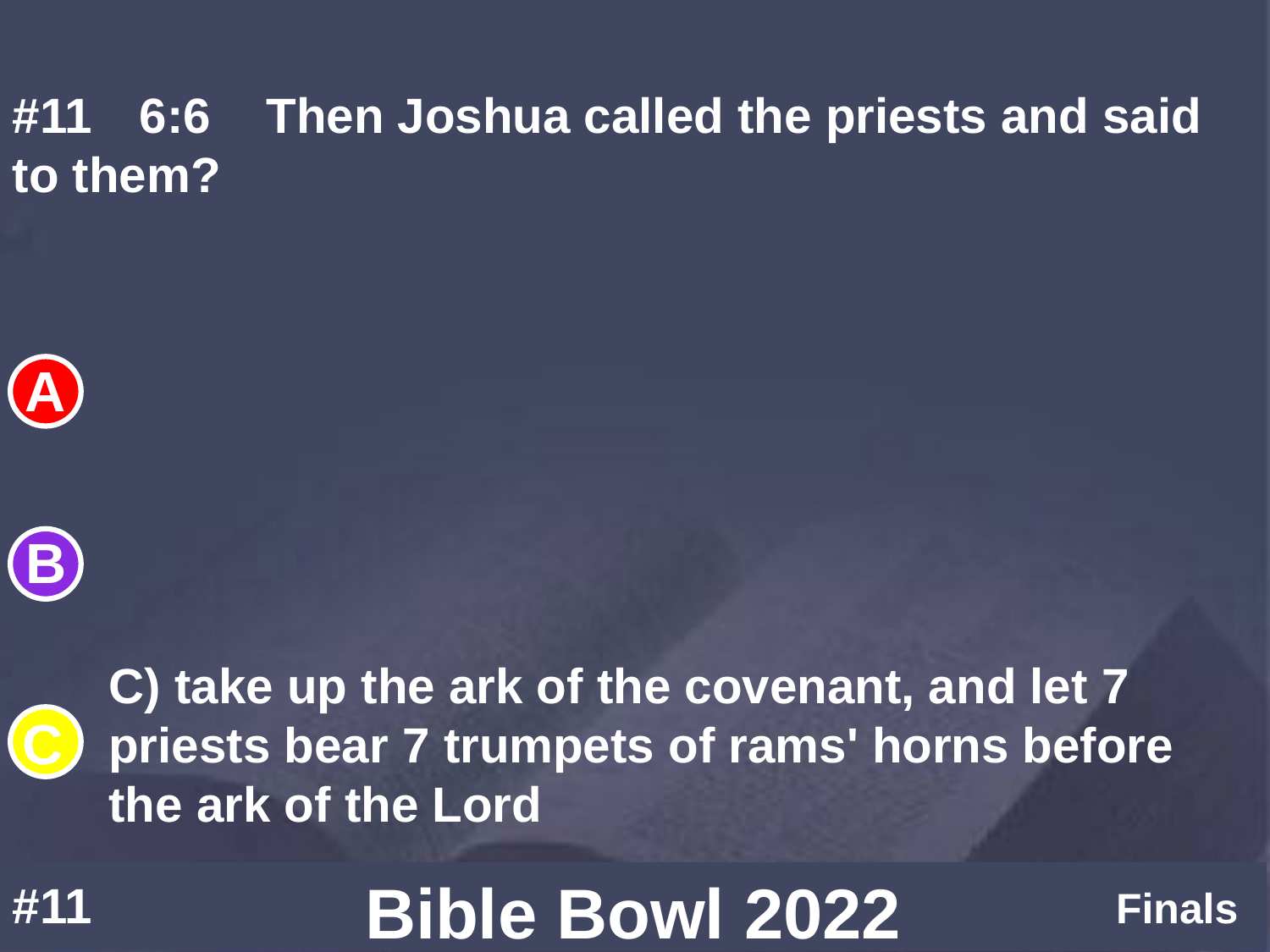

#11	6:6	Then Joshua called the priests and said to them?
C) take up the ark of the covenant, and let 7 priests bear 7 trumpets of rams' horns before the ark of the Lord
#11